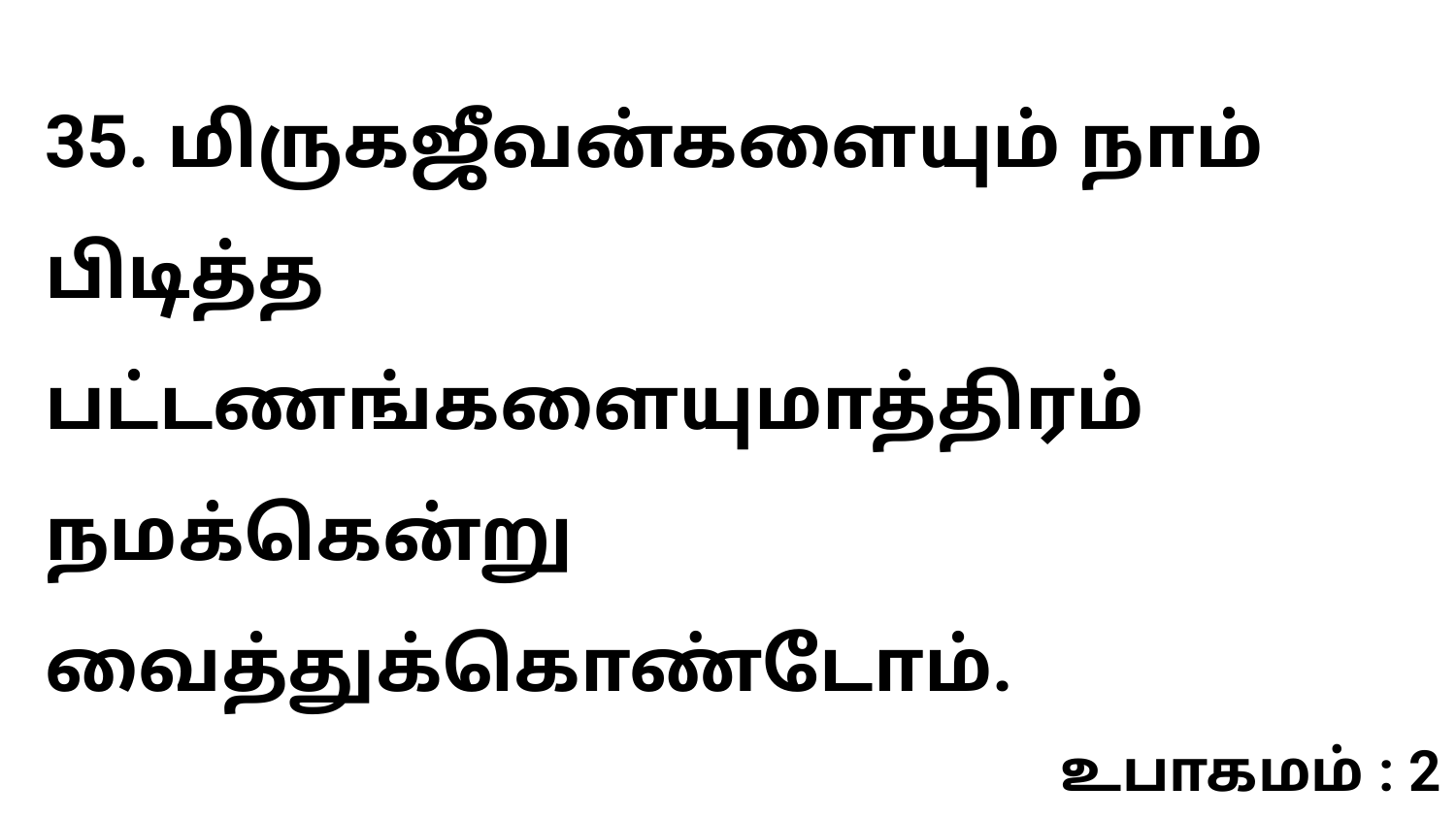

35. மிருகஜீவன்களையும் நாம் பிடித்த பட்டணங்களையுமாத்திரம் நமக்கென்று வைத்துக்கொண்டோம்.
உபாகமம் : 2